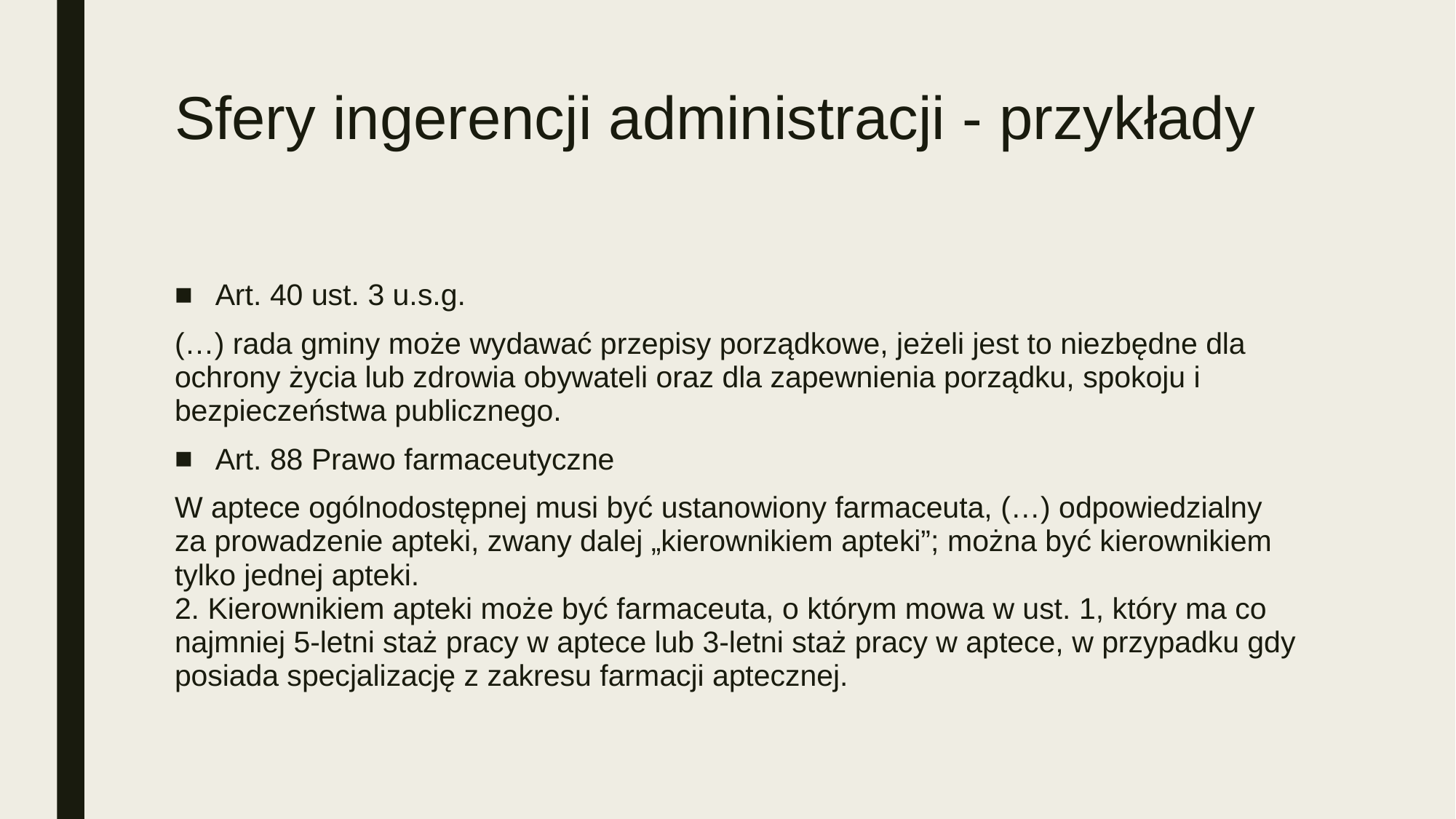

# Sfery ingerencji administracji - przykłady
Art. 40 ust. 3 u.s.g.
(…) rada gminy może wydawać przepisy porządkowe, jeżeli jest to niezbędne dla ochrony życia lub zdrowia obywateli oraz dla zapewnienia porządku, spokoju i bezpieczeństwa publicznego.
Art. 88 Prawo farmaceutyczne
W aptece ogólnodostępnej musi być ustanowiony farmaceuta, (…) odpowiedzialny za prowadzenie apteki, zwany dalej „kierownikiem apteki”; można być kierownikiem tylko jednej apteki.
2. Kierownikiem apteki może być farmaceuta, o którym mowa w ust. 1, który ma co najmniej 5-letni staż pracy w aptece lub 3-letni staż pracy w aptece, w przypadku gdy posiada specjalizację z zakresu farmacji aptecznej.